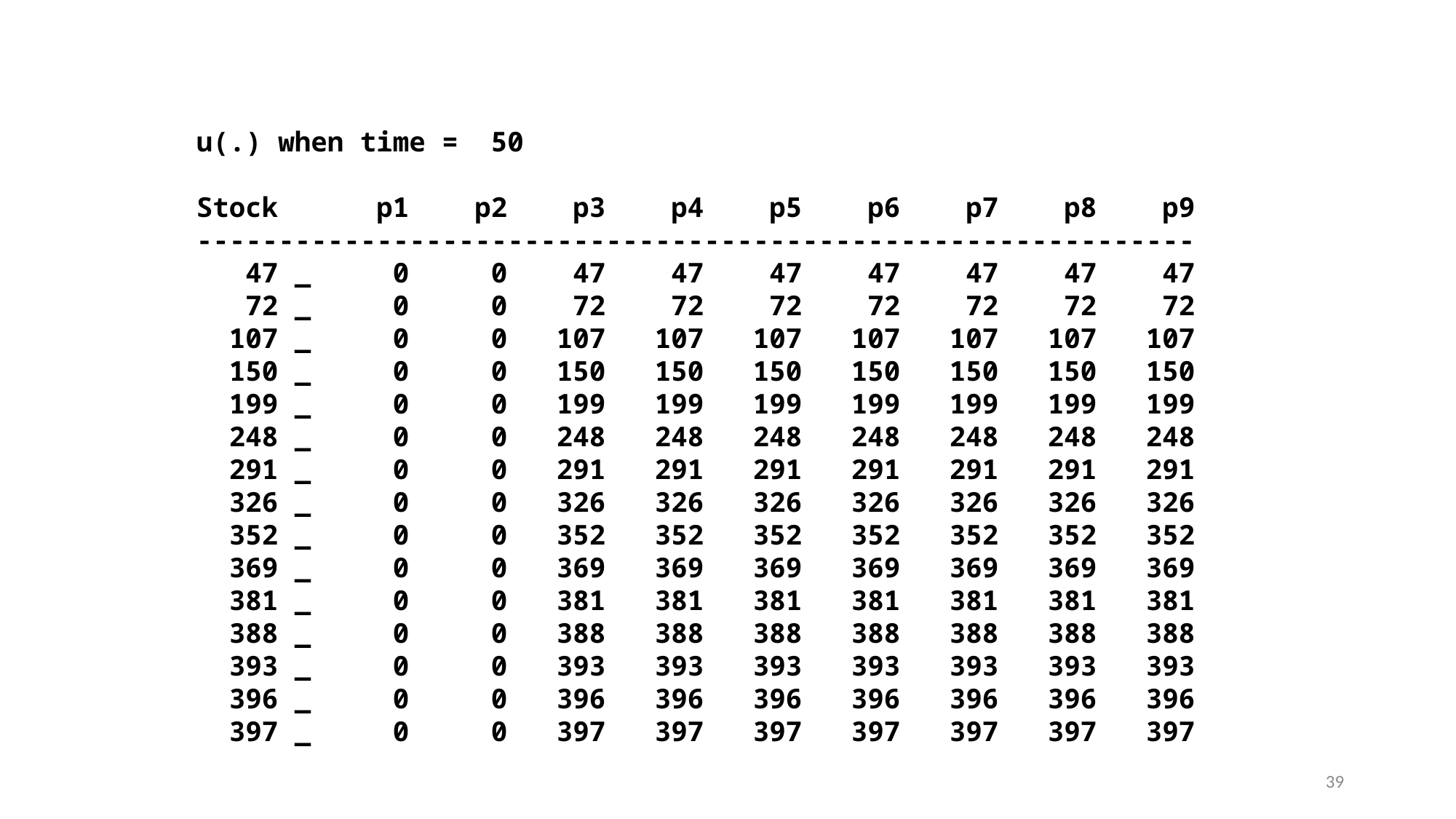

u(.) when time =  50

Stock      p1    p2    p3    p4    p5    p6    p7    p8    p9
-------------------------------------------------------------
   47 _     0     0    47    47    47    47    47    47    47
   72 _     0     0    72    72    72    72    72    72    72
  107 _     0     0   107   107   107   107   107   107   107
  150 _     0     0   150   150   150   150   150   150   150
  199 _     0     0   199   199   199   199   199   199   199
  248 _     0     0   248   248   248   248   248   248   248
  291 _     0     0   291   291   291   291   291   291   291
  326 _     0     0   326   326   326   326   326   326   326
  352 _     0     0   352   352   352   352   352   352   352
  369 _     0     0   369   369   369   369   369   369   369
  381 _     0     0   381   381   381   381   381   381   381
  388 _     0     0   388   388   388   388   388   388   388
  393 _     0     0   393   393   393   393   393   393   393
  396 _     0     0   396   396   396   396   396   396   396
  397 _     0     0   397   397   397   397   397   397   397
39